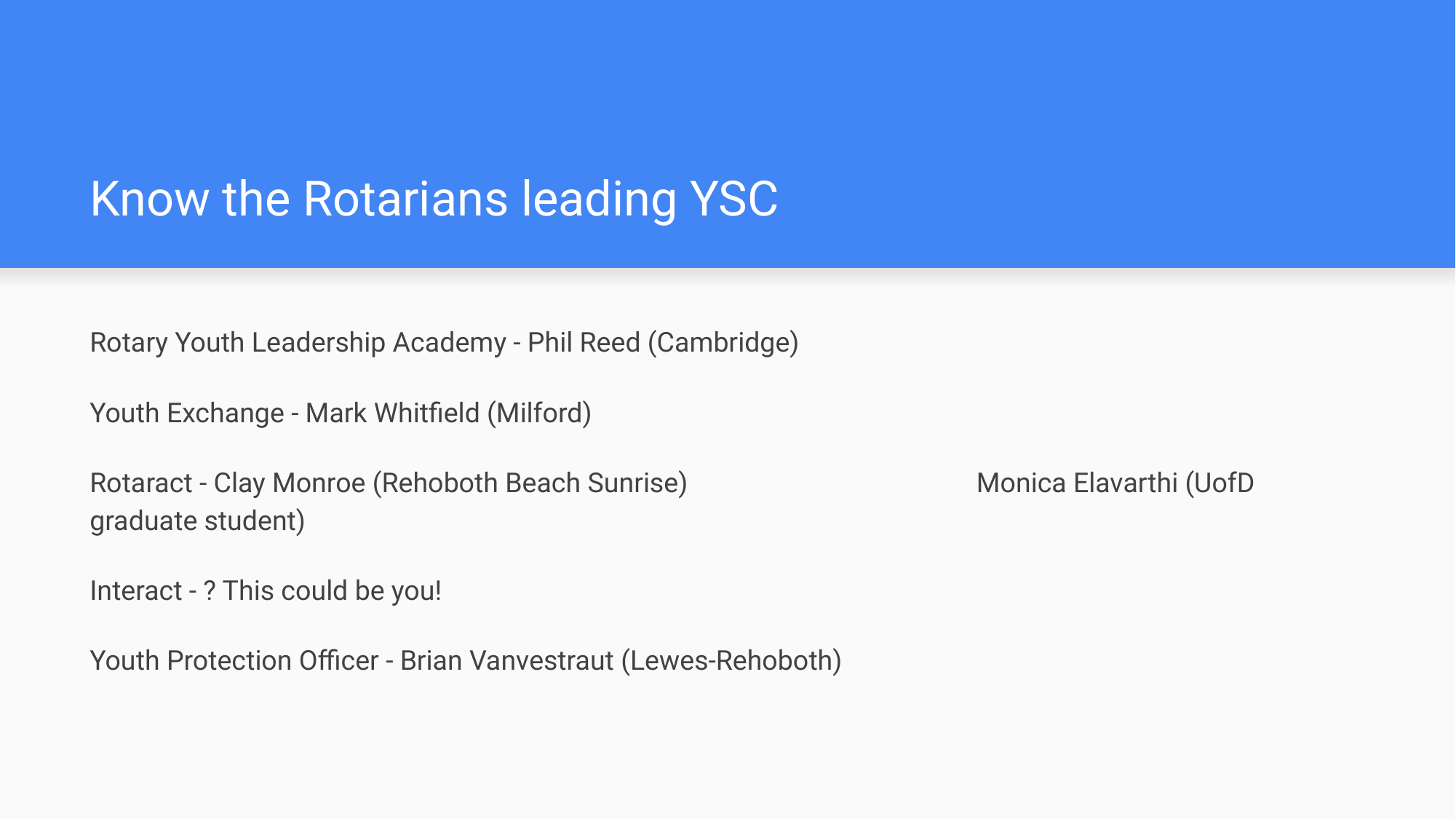

# Know the Rotarians leading YSC
Rotary Youth Leadership Academy - Phil Reed (Cambridge)
Youth Exchange - Mark Whitfield (Milford)
Rotaract - Clay Monroe (Rehoboth Beach Sunrise)                                           Monica Elavarthi (UofD graduate student)
Interact - ? This could be you!
Youth Protection Officer - Brian Vanvestraut (Lewes-Rehoboth)